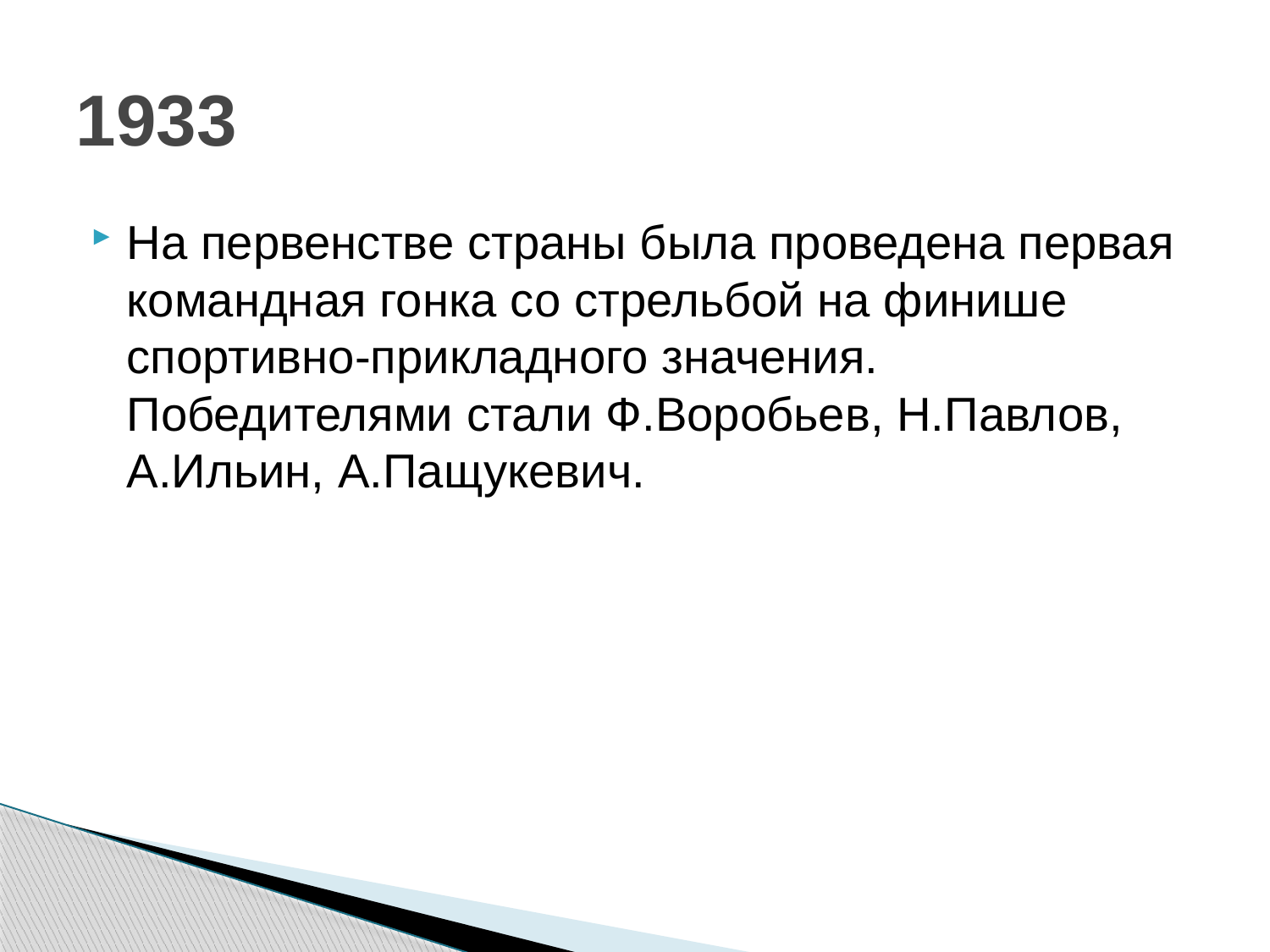

# 1933
На первенстве страны была проведена первая командная гонка со стрельбой на финише спортивно-прикладного значения. Победителями стали Ф.Воробьев, Н.Павлов, А.Ильин, А.Пащукевич.